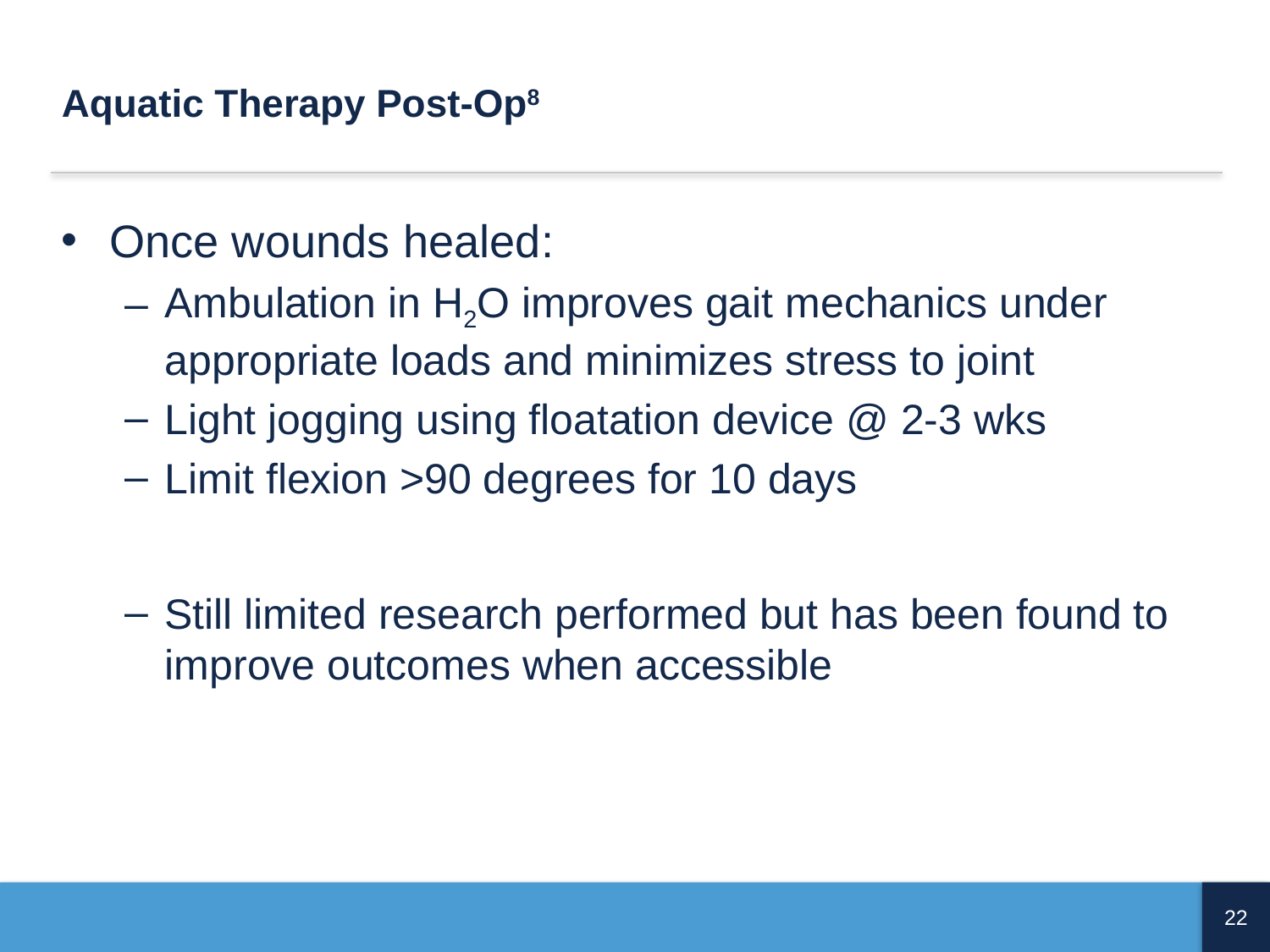

# Aquatic Therapy Post-Op8
Once wounds healed:
Ambulation in H2O improves gait mechanics under appropriate loads and minimizes stress to joint
Light jogging using floatation device @ 2-3 wks
Limit flexion >90 degrees for 10 days

Still limited research performed but has been found to improve outcomes when accessible
22